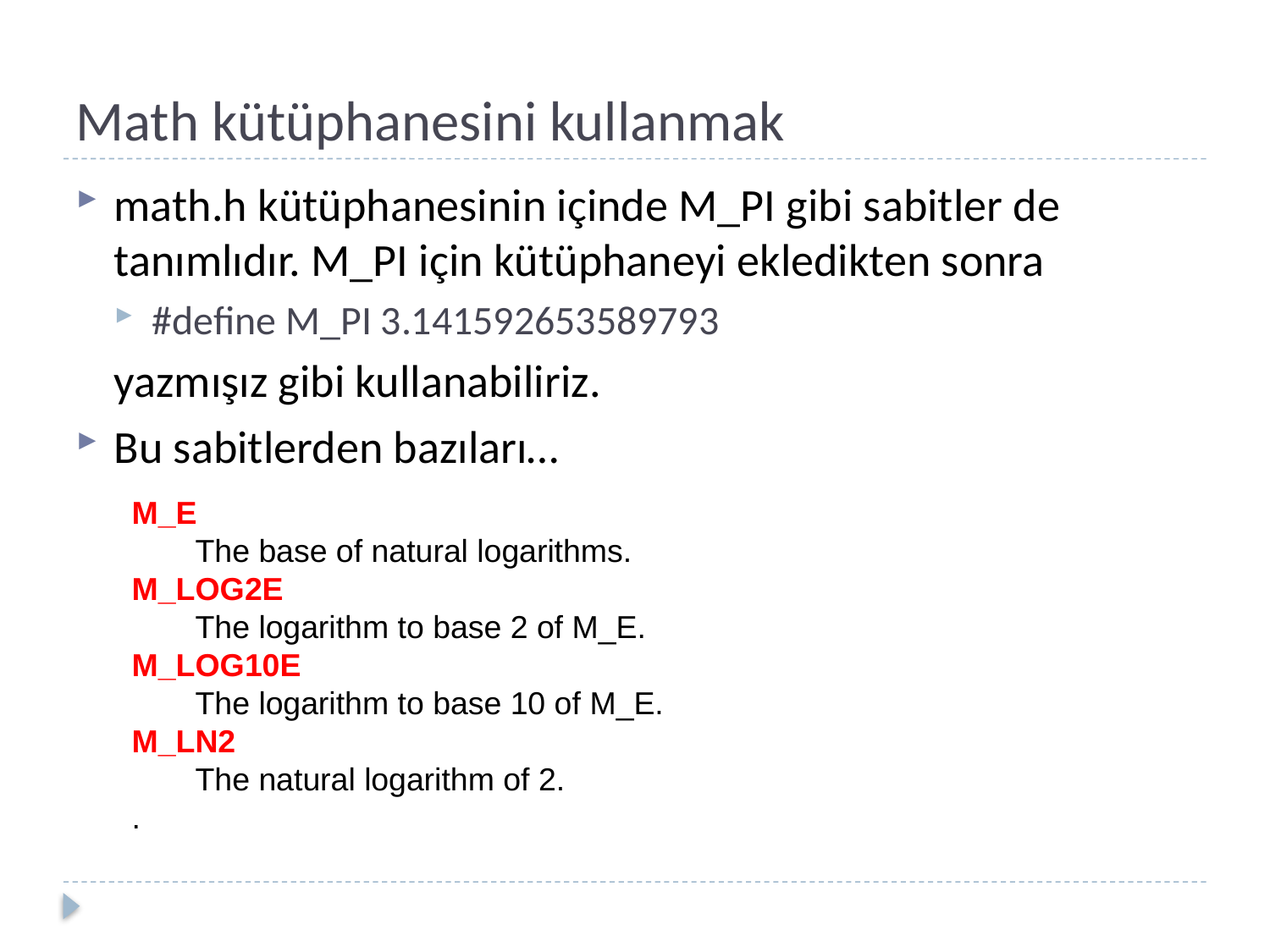

# Math kütüphanesini kullanmak
math.h kütüphanesinin içinde M_PI gibi sabitler de tanımlıdır. M_PI için kütüphaneyi ekledikten sonra
#define M_PI 3.141592653589793
yazmışız gibi kullanabiliriz.
Bu sabitlerden bazıları…

M_E
The base of natural logarithms.
M_LOG2E
The logarithm to base 2 of M_E.
M_LOG10E
The logarithm to base 10 of M_E.
M_LN2
The natural logarithm of 2.
.